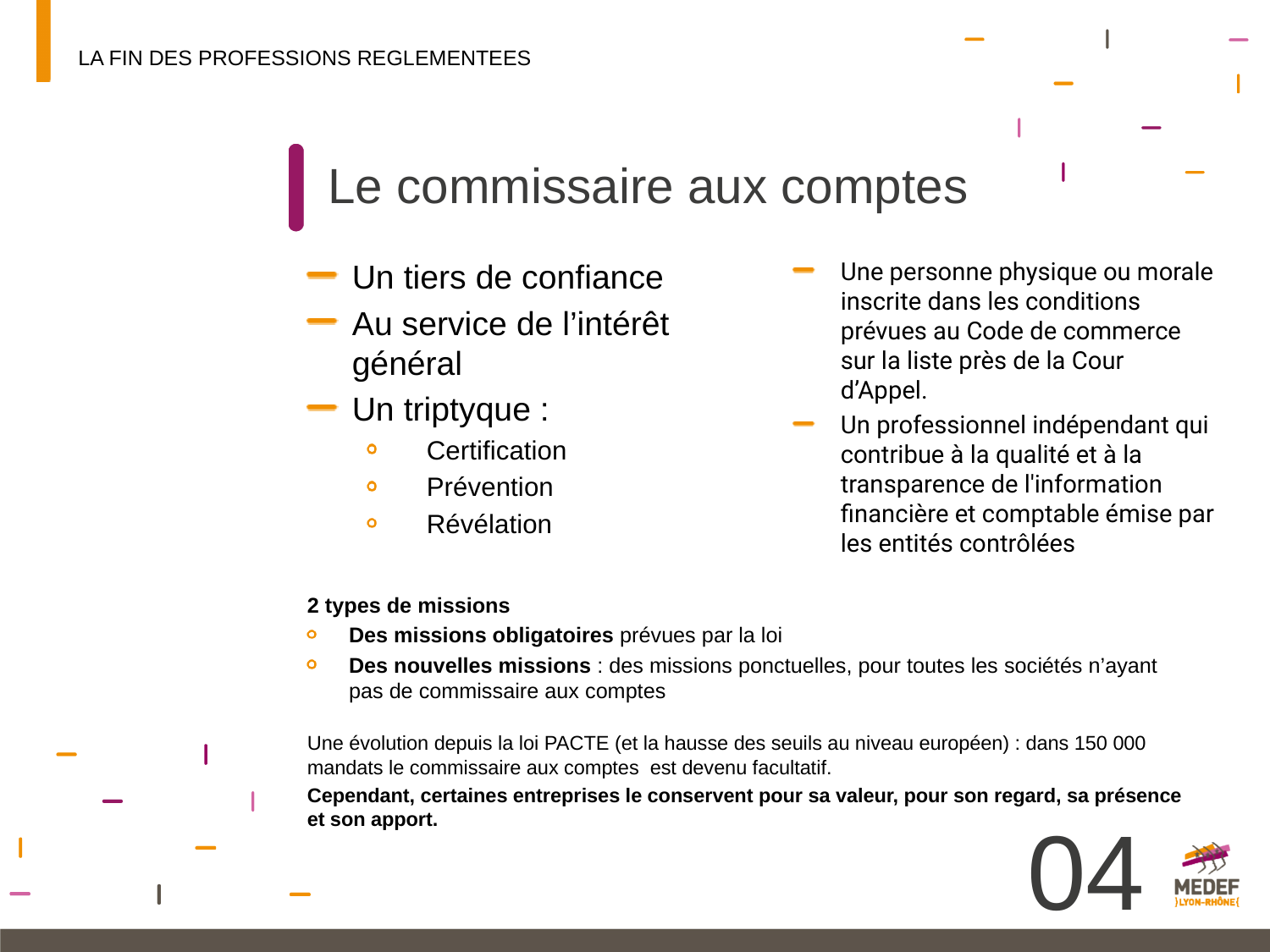

LA FIN DES PROFESSIONS REGLEMENTEES
# Le commissaire aux comptes
Un tiers de confiance
Au service de l’intérêt général
Un triptyque :
Certification
Prévention
Révélation

Une personne physique ou morale inscrite dans les conditions prévues au Code de commerce sur la liste près de la Cour d’Appel.
Un professionnel indépendant qui contribue à la qualité et à la transparence de l'information financière et comptable émise par les entités contrôlées
2 types de missions
Des missions obligatoires prévues par la loi
Des nouvelles missions : des missions ponctuelles, pour toutes les sociétés n’ayant pas de commissaire aux comptes

Une évolution depuis la loi PACTE (et la hausse des seuils au niveau européen) : dans 150 000 mandats le commissaire aux comptes  est devenu facultatif.
Cependant, certaines entreprises le conservent pour sa valeur, pour son regard, sa présence et son apport.

04